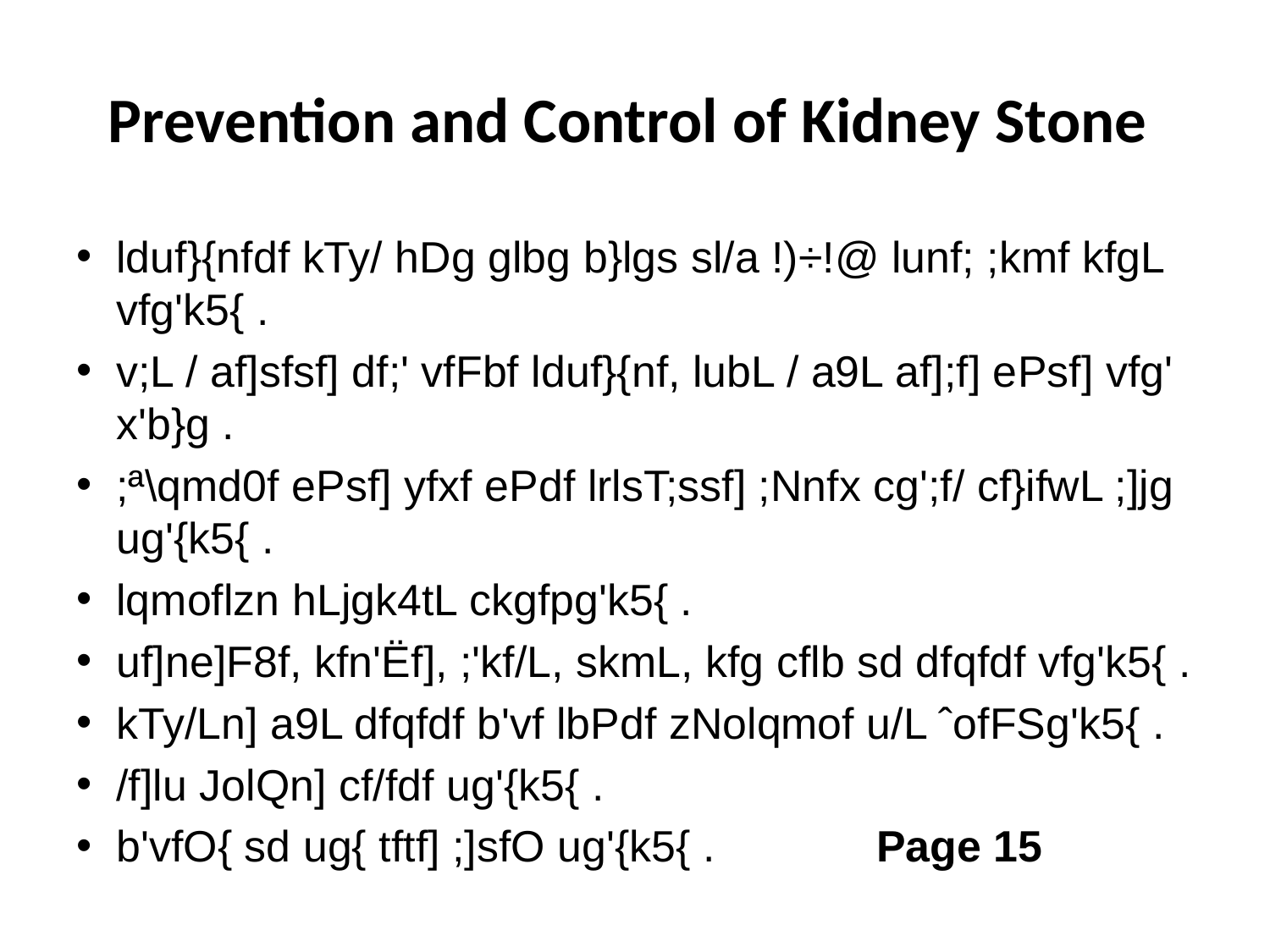

# Prevention and Control of Kidney Stone
lduf}{nfdf kTy/ hDg glbg b}lgs sl/a !)÷!@ lunf; ;kmf kfgL vfg'k5{ .
v;L / af]sfsf] df;' vfFbf lduf}{nf, lubL / a9L af];f] ePsf] vfg' x'b}g .
;ª\qmd0f ePsf] yfxf ePdf lrlsT;ssf] ;Nnfx cg';f/ cf}ifwL ;]jg ug'{k5{ .
lqmoflzn hLjgk4tL ckgfpg'k5{ .
uf]ne]F8f, kfn'Ëf], ;'kf/L, skmL, kfg cflb sd dfqfdf vfg'k5{ .
kTy/Ln] a9L dfqfdf b'vf lbPdf zNolqmof u/L ˆofFSg'k5{ .
/f]lu JolQn] cf/fdf ug'{k5{ .
b'vfO{ sd ug{ tftf] ;]sfO ug'{k5{ .             Page 15